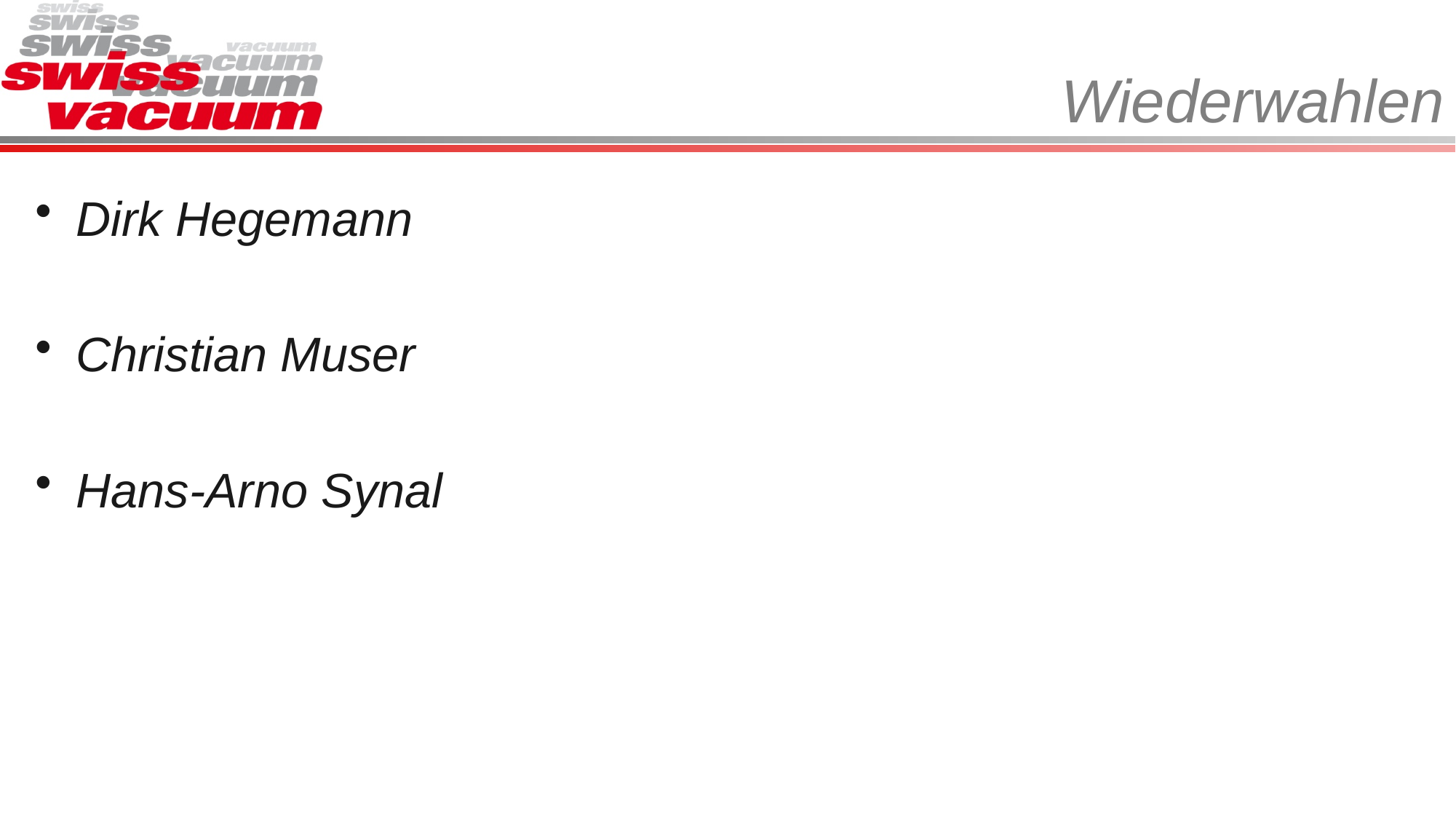

# Wiederwahlen
Dirk Hegemann

Christian Muser

Hans-Arno Synal